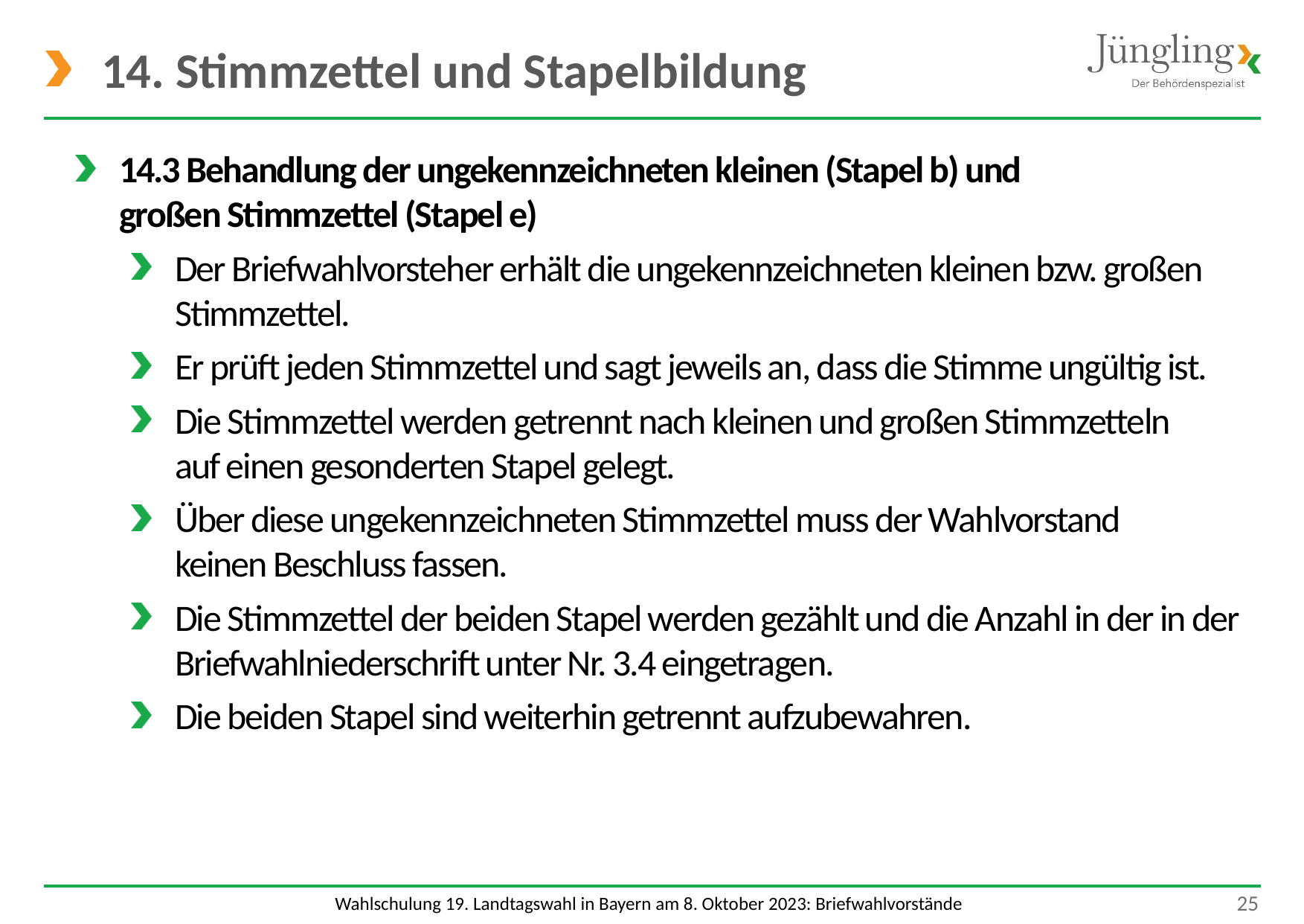

# 14. Stimmzettel und Stapelbildung
14.3 Behandlung der ungekennzeichneten kleinen (Stapel b) und
großen Stimmzettel (Stapel e)
Der Briefwahlvorsteher erhält die ungekennzeichneten kleinen bzw. großen Stimmzettel.
Er prüft jeden Stimmzettel und sagt jeweils an, dass die Stimme ungültig ist.
Die Stimmzettel werden getrennt nach kleinen und großen Stimmzetteln
auf einen gesonderten Stapel gelegt.
Über diese ungekennzeichneten Stimmzettel muss der Wahlvorstand
keinen Beschluss fassen.
Die Stimmzettel der beiden Stapel werden gezählt und die Anzahl in der in der Briefwahlniederschrift unter Nr. 3.4 eingetragen.
Die beiden Stapel sind weiterhin getrennt aufzubewahren.
     25